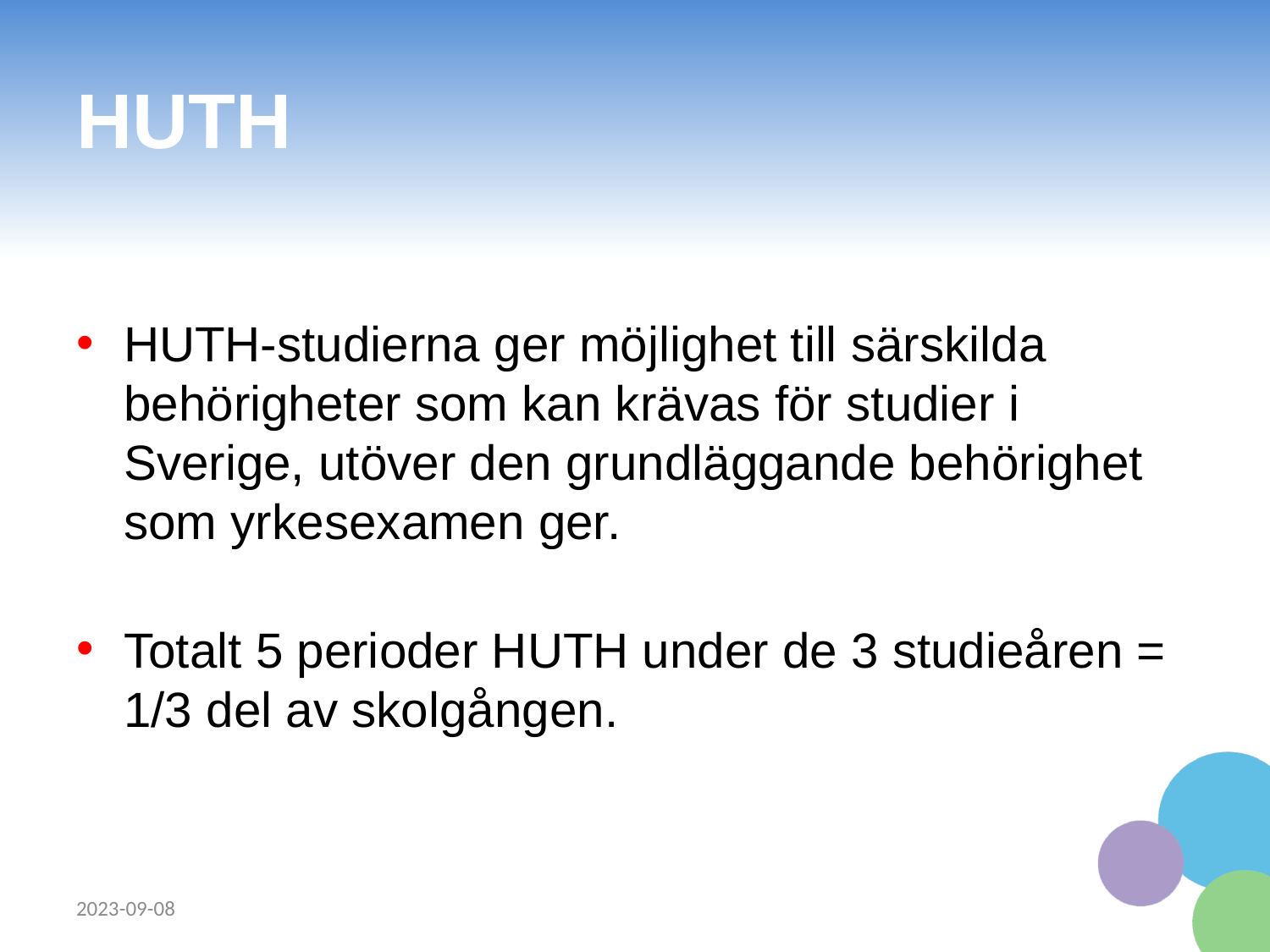

# HUTH
HUTH-studierna ger möjlighet till särskilda behörigheter som kan krävas för studier i Sverige, utöver den grundläggande behörighet som yrkesexamen ger.
Totalt 5 perioder HUTH under de 3 studieåren = 1/3 del av skolgången.
2023-09-08